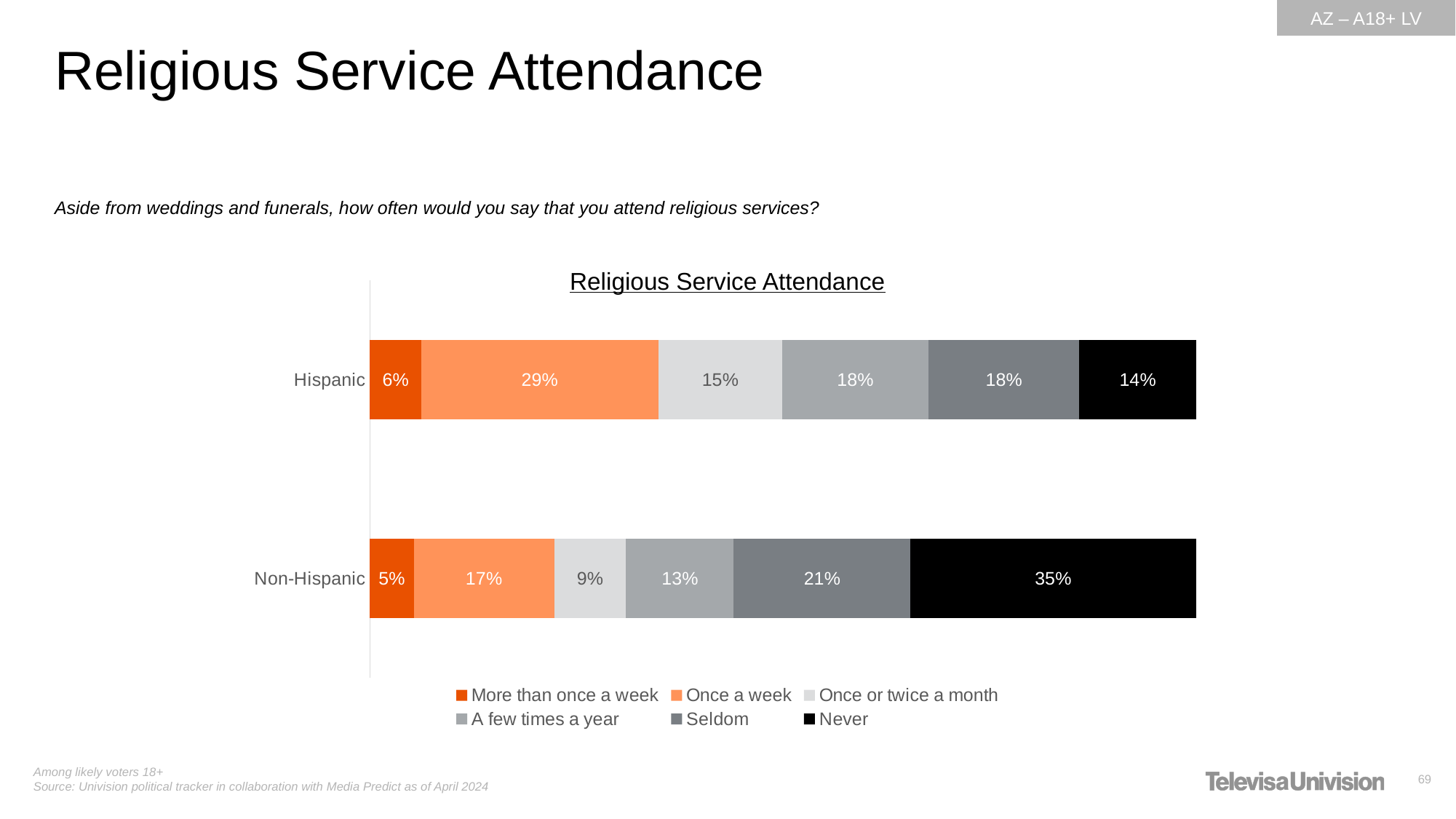

Religious Service Attendance
Aside from weddings and funerals, how often would you say that you attend religious services?
Religious Service Attendance

### Chart

| Category | More than once a week | Once a week | Once or twice a month | A few times a year | Seldom | Never |
|---|---|---|---|---|---|---|
| Hispanic | 0.0620168513836778 | 0.287112325965906 | 0.1500207525674128 | 0.1768083850826578 | 0.1828419182598597 | 0.1411997667404866 |
| Non-Hispanic | 0.05300416943096527 | 0.1701816440890973 | 0.08664617523293663 | 0.1307849286328739 | 0.2136193494167543 | 0.3457637331973714 |